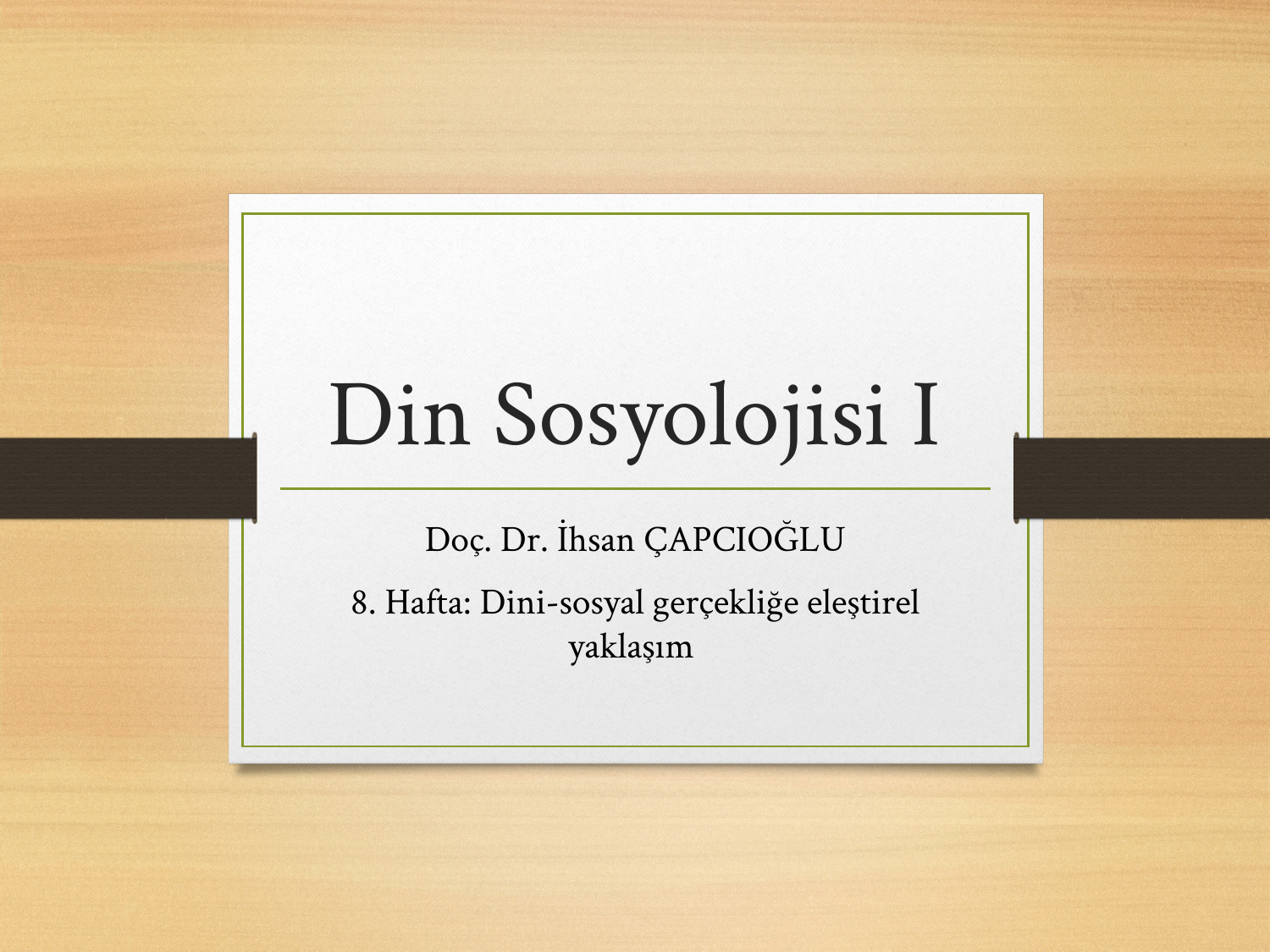

# Din Sosyolojisi I
Doç. Dr. İhsan ÇAPCIOĞLU
8. Hafta: Dini-sosyal gerçekliğe eleştirel yaklaşım